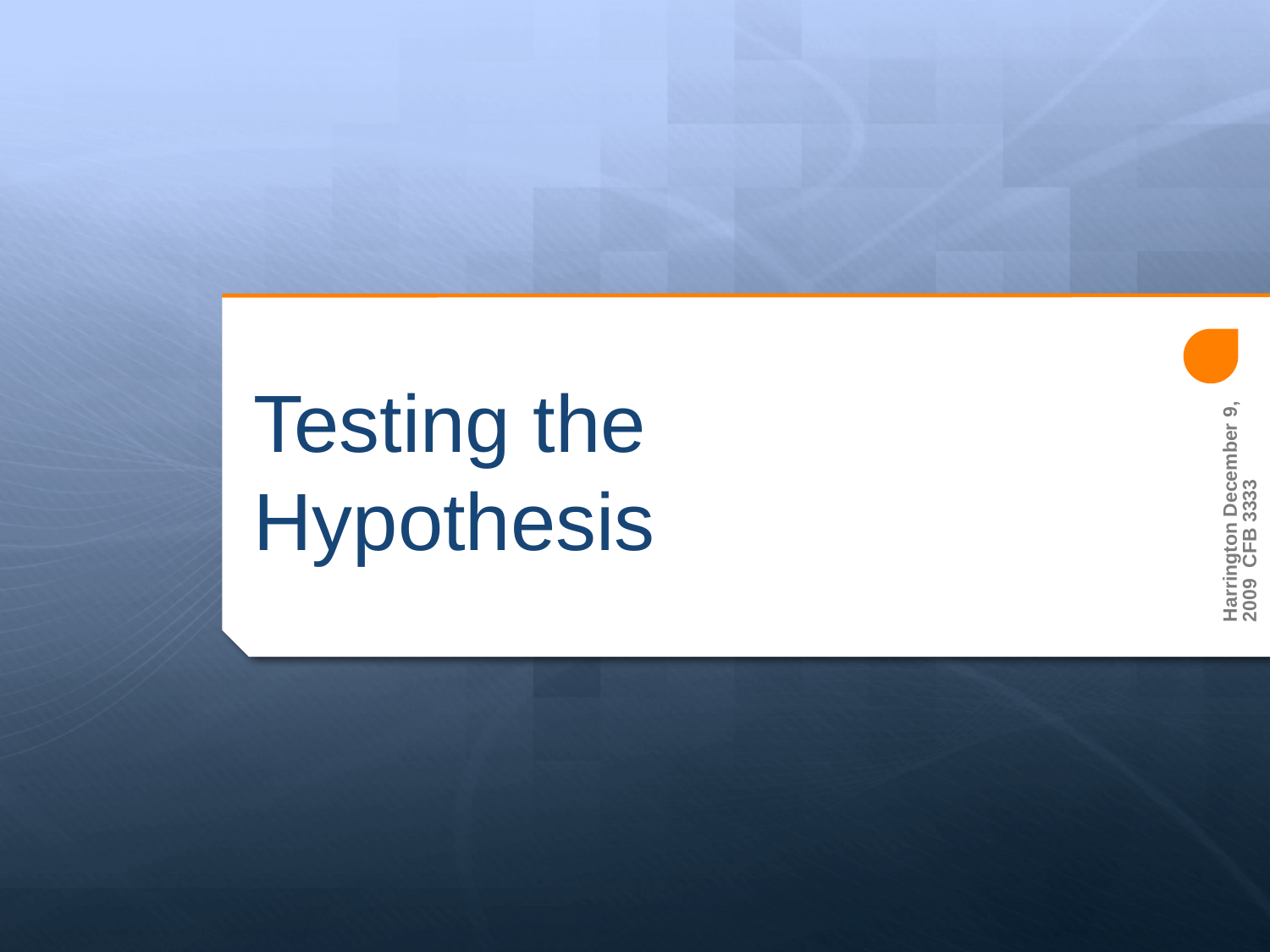

# Testing the Hypothesis
Harrington December 9, 2009  CFB 3333